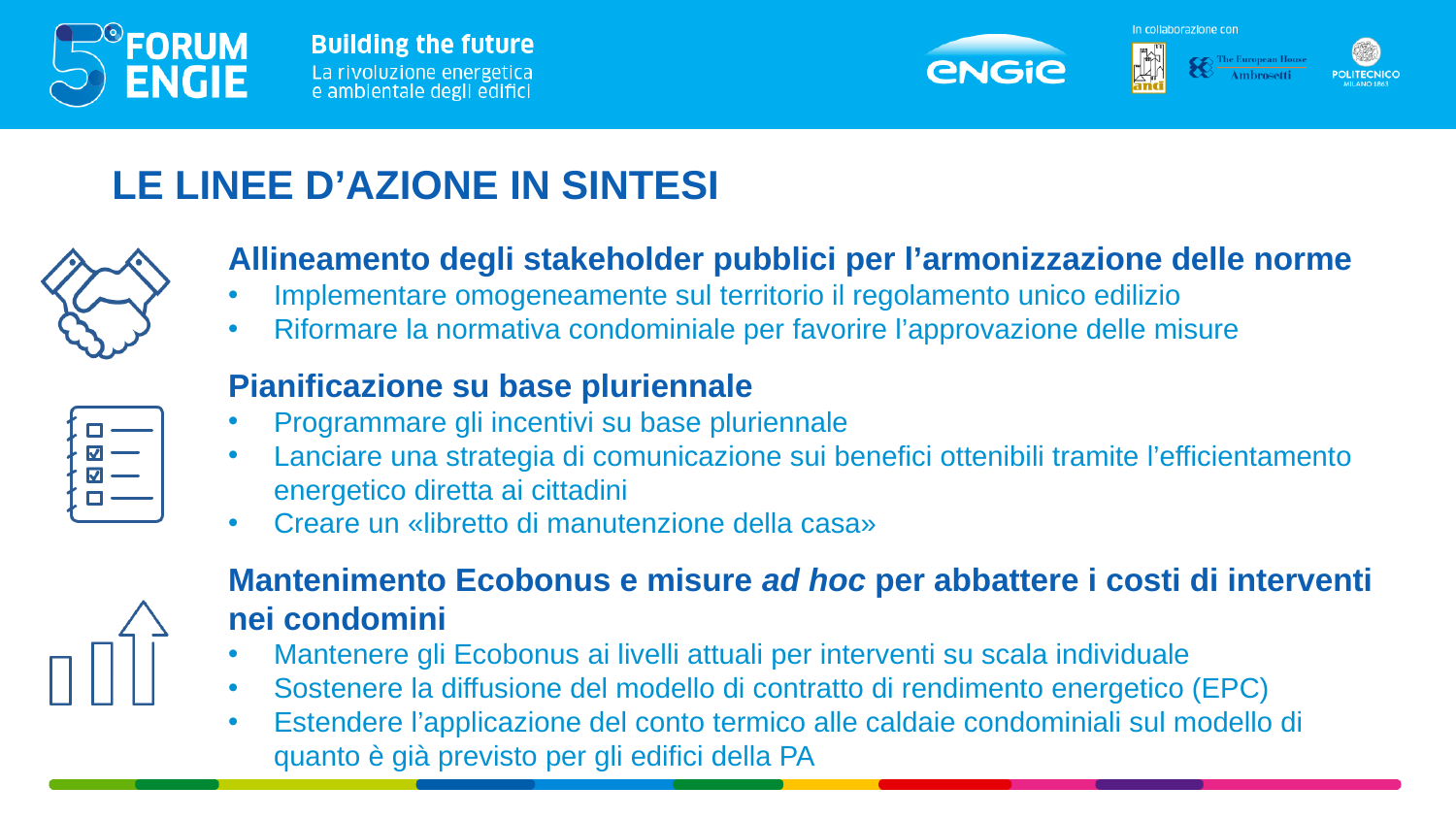

Le linee d’azione in sintesi
Allineamento degli stakeholder pubblici per l’armonizzazione delle norme
Implementare omogeneamente sul territorio il regolamento unico edilizio
Riformare la normativa condominiale per favorire l’approvazione delle misure

Pianificazione su base pluriennale
Programmare gli incentivi su base pluriennale
Lanciare una strategia di comunicazione sui benefici ottenibili tramite l’efficientamento energetico diretta ai cittadini
Creare un «libretto di manutenzione della casa»

Mantenimento Ecobonus e misure ad hoc per abbattere i costi di interventi nei condomini
Mantenere gli Ecobonus ai livelli attuali per interventi su scala individuale
Sostenere la diffusione del modello di contratto di rendimento energetico (EPC)
Estendere l’applicazione del conto termico alle caldaie condominiali sul modello di quanto è già previsto per gli edifici della PA